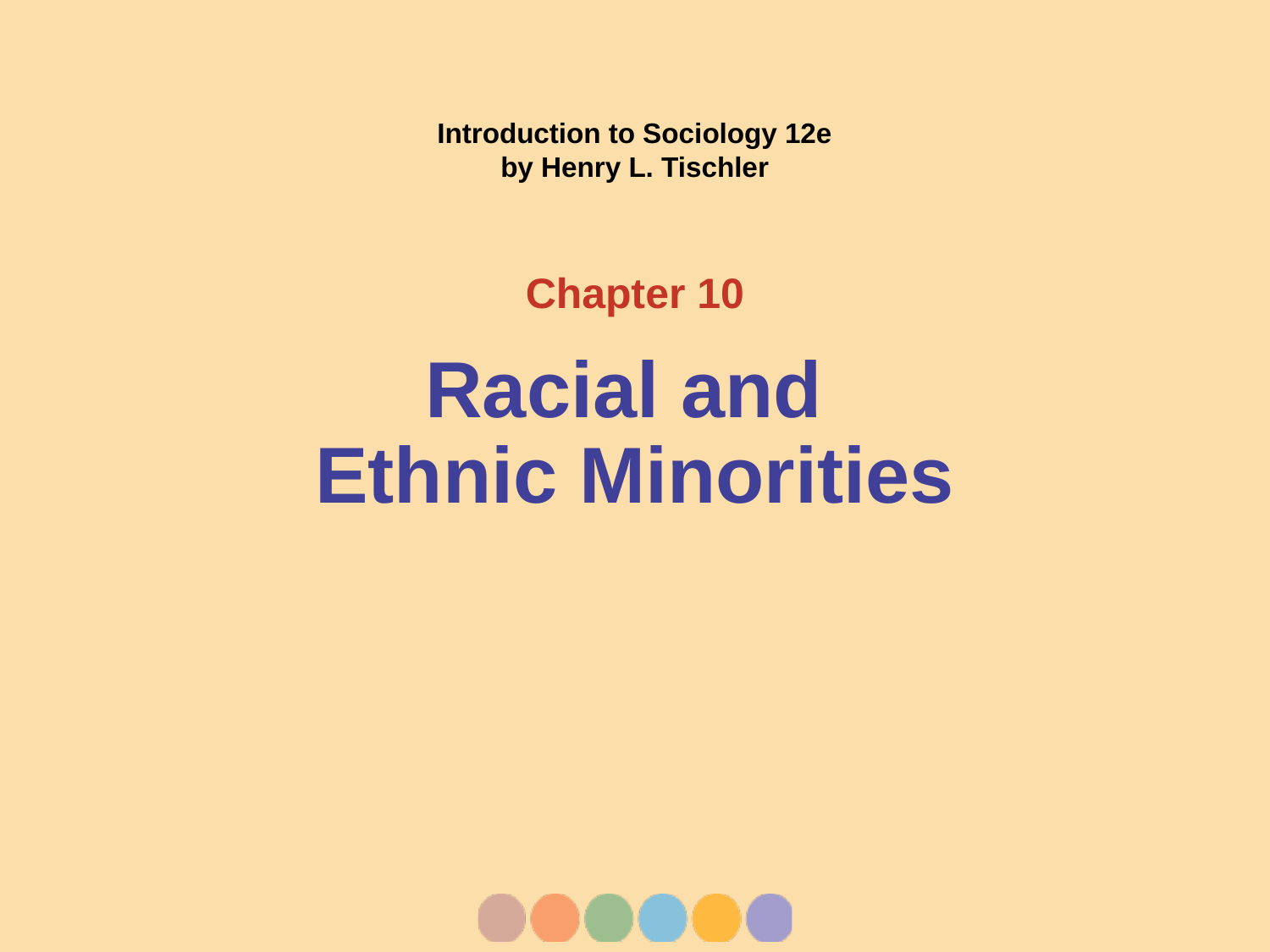

Chapter 10
# Racial and Ethnic Minorities